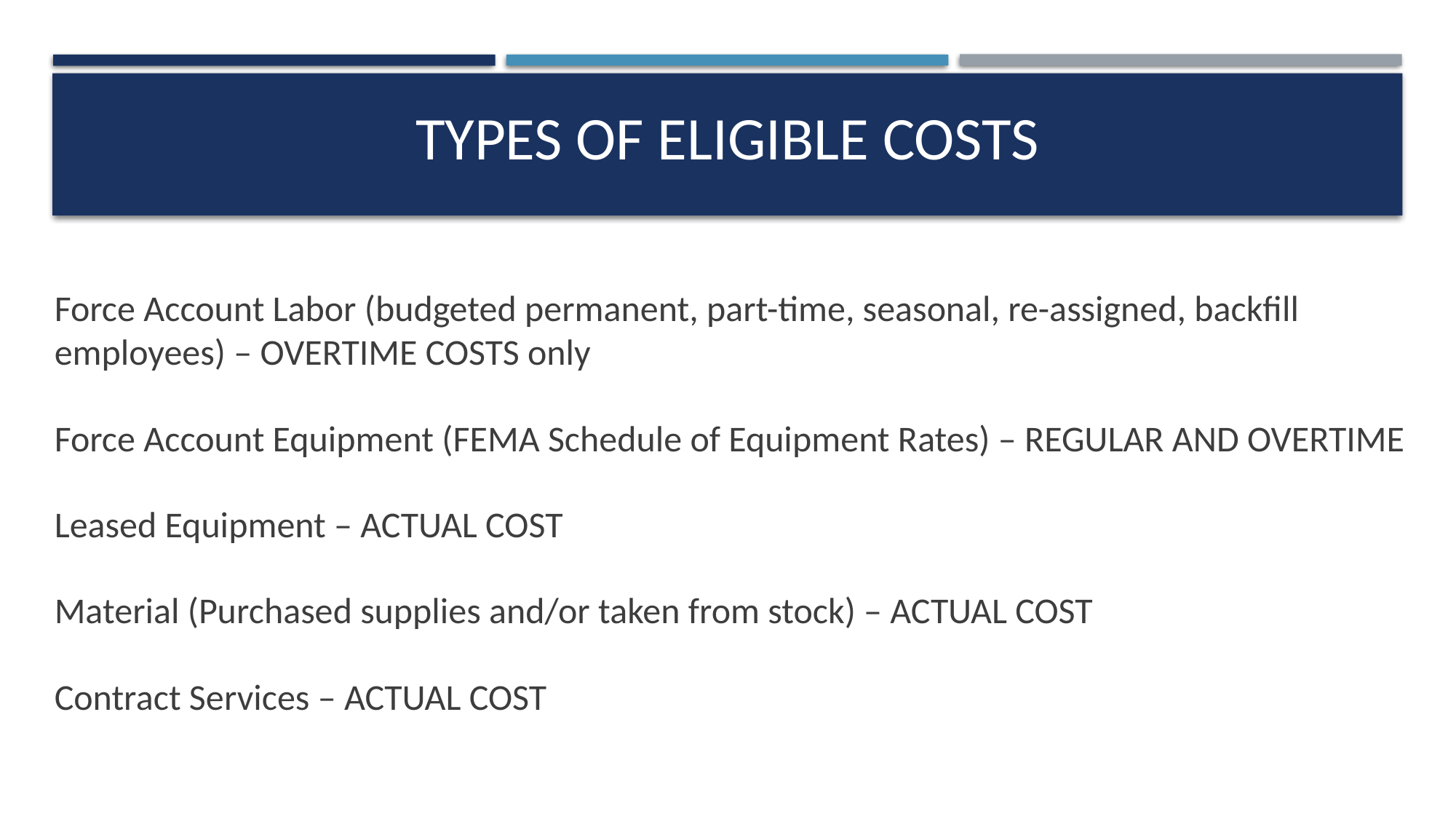

# Types of eligible costs
Force Account Labor (budgeted permanent, part-time, seasonal, re-assigned, backfill employees) – OVERTIME COSTS only

Force Account Equipment (FEMA Schedule of Equipment Rates) – REGULAR AND OVERTIME

Leased Equipment – ACTUAL COST

Material (Purchased supplies and/or taken from stock) – ACTUAL COST

Contract Services – ACTUAL COST